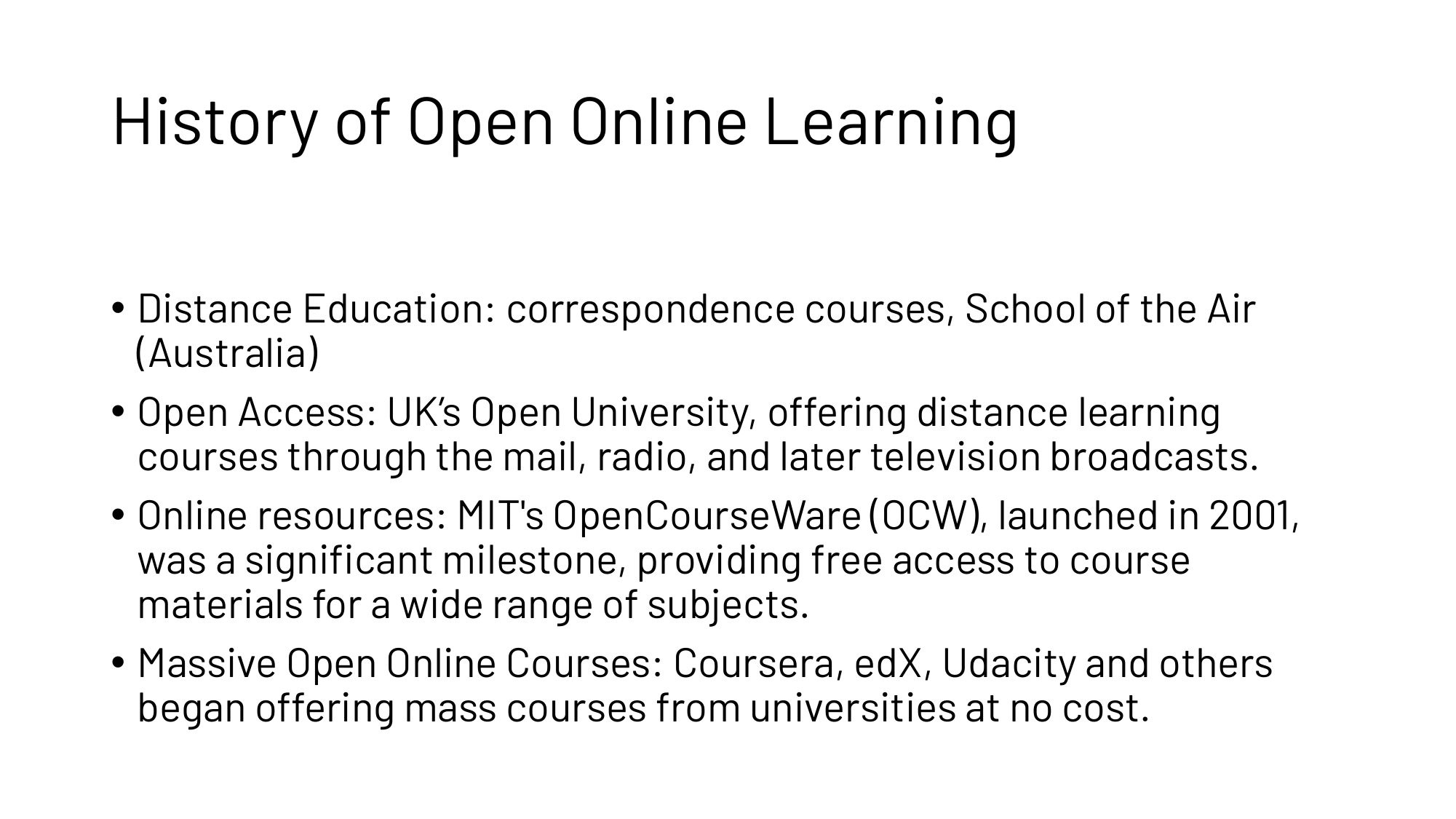

# History of Open Online Learning

Distance Education: correspondence courses, School of the Air (Australia)
Open Access: UK’s Open University, offering distance learning courses through the mail, radio, and later television broadcasts.
Online resources: MIT's OpenCourseWare (OCW), launched in 2001, was a significant milestone, providing free access to course materials for a wide range of subjects.
Massive Open Online Courses: Coursera, edX, Udacity and others began offering mass courses from universities at no cost.